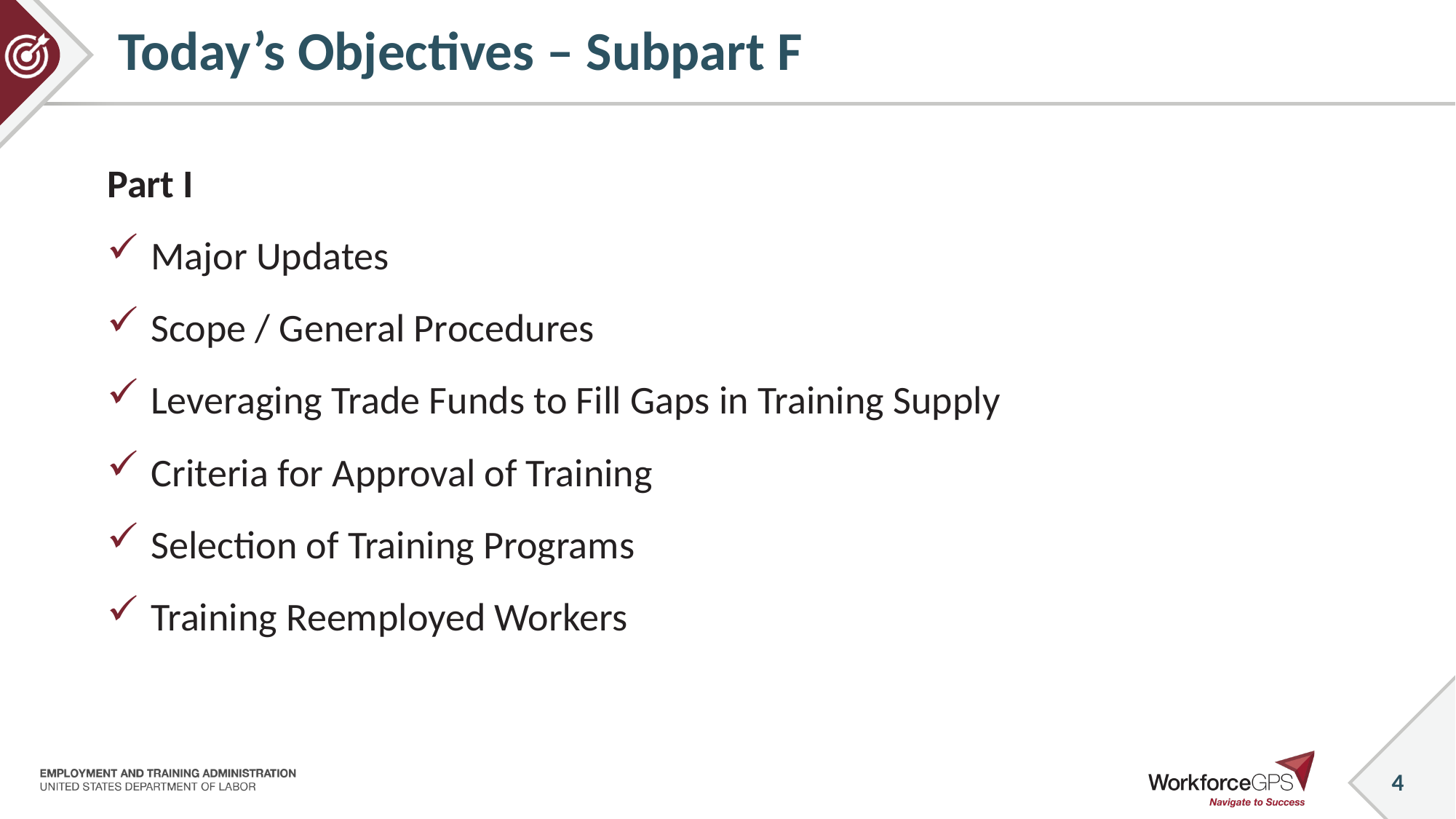

# Today’s Objectives – Subpart F
Part I
Major Updates
Scope / General Procedures
Leveraging Trade Funds to Fill Gaps in Training Supply
Criteria for Approval of Training
Selection of Training Programs
Training Reemployed Workers

4